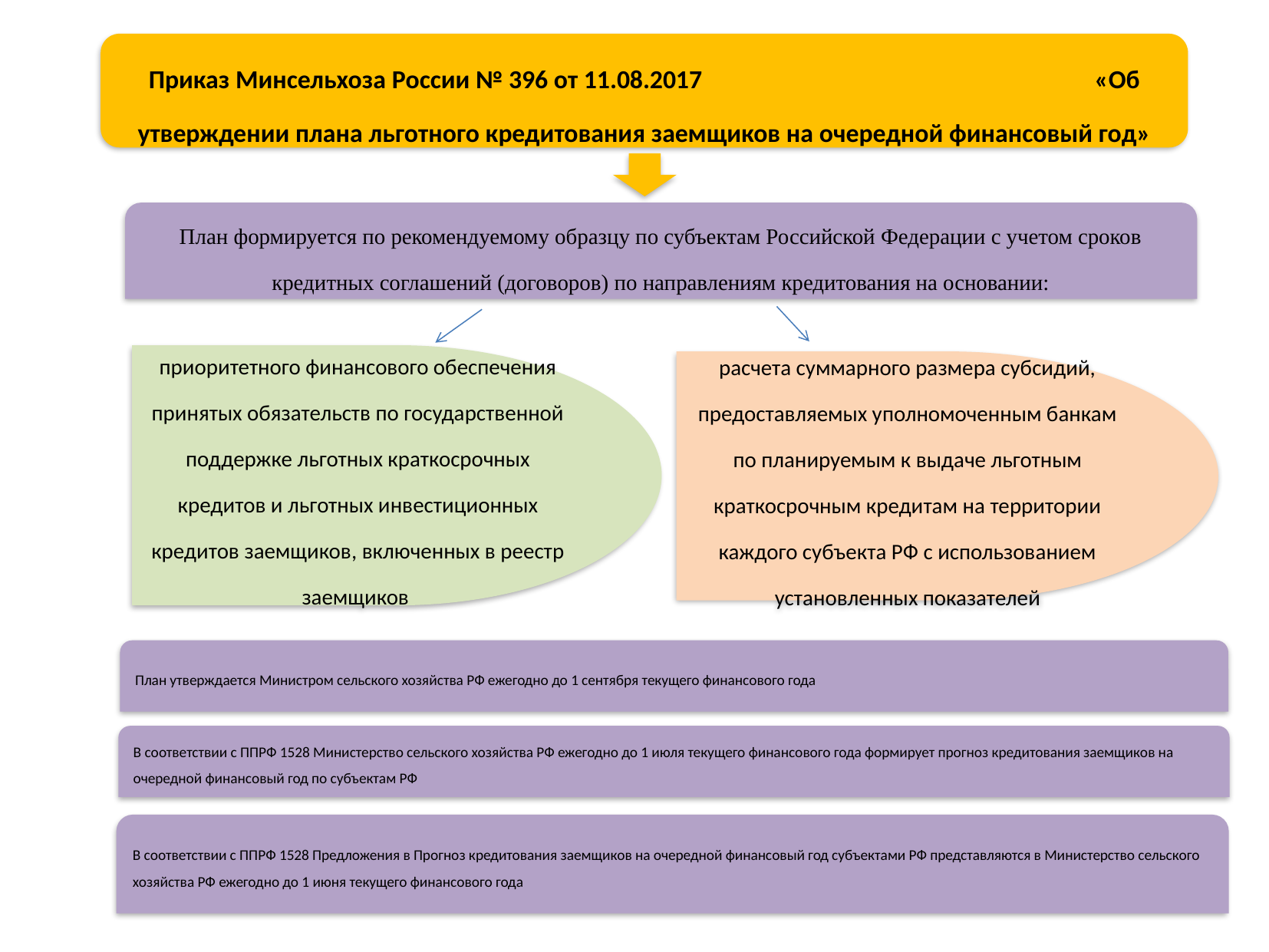

Приказ Минсельхоза России № 396 от 11.08.2017                                                                  «Об утверждении плана льготного кредитования заемщиков на очередной финансовый год»

План формируется по рекомендуемому образцу по субъектам Российской Федерации с учетом сроков кредитных соглашений (договоров) по направлениям кредитования на основании:
приоритетного финансового обеспечения принятых обязательств по государственной поддержке льготных краткосрочных кредитов и льготных инвестиционных кредитов заемщиков, включенных в реестр заемщиков
расчета суммарного размера субсидий, предоставляемых уполномоченным банкам по планируемым к выдаче льготным краткосрочным кредитам на территории каждого субъекта РФ с использованием установленных показателей
План утверждается Министром сельского хозяйства РФ ежегодно до 1 сентября текущего финансового года
В соответствии с ППРФ 1528 Министерство сельского хозяйства РФ ежегодно до 1 июля текущего финансового года формирует прогноз кредитования заемщиков на очередной финансовый год по субъектам РФ
В соответствии с ППРФ 1528 Предложения в Прогноз кредитования заемщиков на очередной финансовый год субъектами РФ представляются в Министерство сельского хозяйства РФ ежегодно до 1 июня текущего финансового года